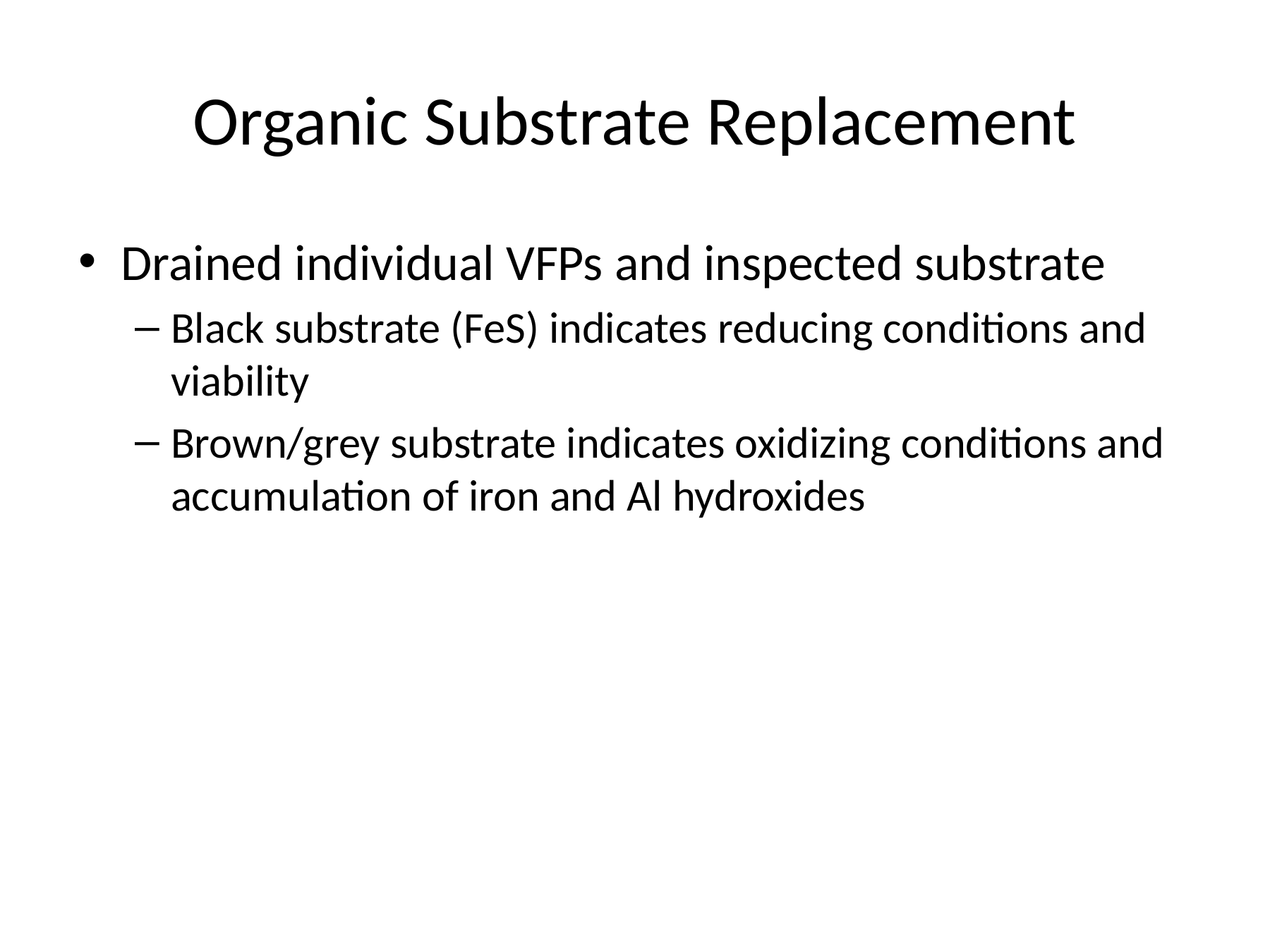

# Organic Substrate Replacement
Drained individual VFPs and inspected substrate
Black substrate (FeS) indicates reducing conditions and viability
Brown/grey substrate indicates oxidizing conditions and accumulation of iron and Al hydroxides